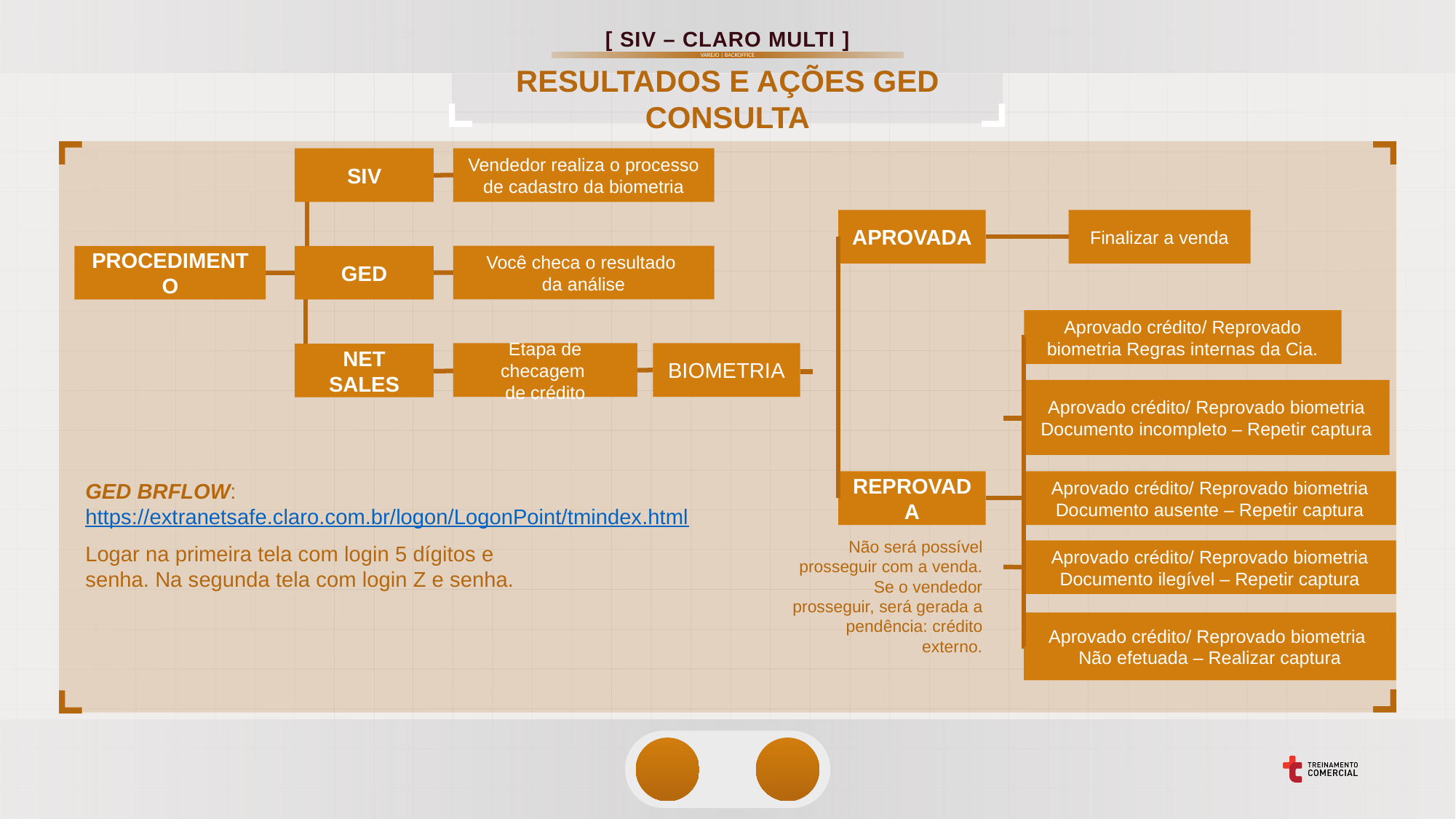

RESULTADOS E AÇÕES GED CONSULTA

SIV
Vendedor realiza o processo de cadastro da biometria
APROVADA
Finalizar a venda
Você checa o resultado
da análise
PROCEDIMENTO
GED
Aprovado crédito/ Reprovado biometria Regras internas da Cia.
Etapa de checagem
de crédito
BIOMETRIA
NET SALES
Aprovado crédito/ Reprovado biometria Documento incompleto – Repetir captura
REPROVADA
Aprovado crédito/ Reprovado biometria Documento ausente – Repetir captura
Não será possível prosseguir com a venda. Se o vendedor prosseguir, será gerada a pendência: crédito externo.
Aprovado crédito/ Reprovado biometria Documento ilegível – Repetir captura
Aprovado crédito/ Reprovado biometria
Não efetuada – Realizar captura
GED BRFLOW: https://extranetsafe.claro.com.br/logon/LogonPoint/tmindex.html
Logar na primeira tela com login 5 dígitos e senha. Na segunda tela com login Z e senha.